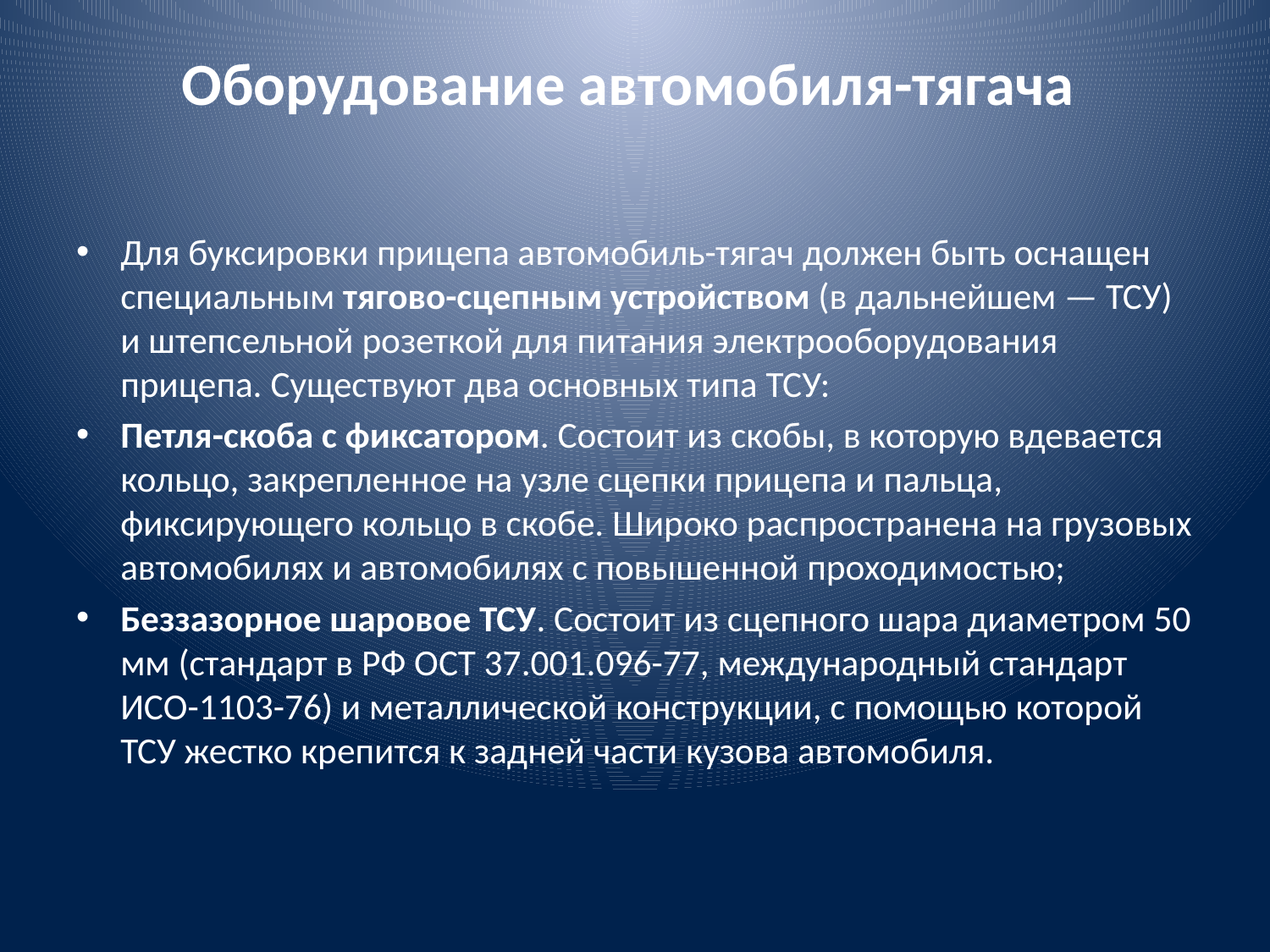

# Оборудование автомобиля-тягача
Для буксировки прицепа автомобиль-тягач должен быть оснащен специальным тягово-сцепным устройством (в дальнейшем — ТСУ) и штепсельной розеткой для питания электрооборудования прицепа. Существуют два основных типа ТСУ:
Петля-скоба с фиксатором. Состоит из скобы, в которую вдевается кольцо, закрепленное на узле сцепки прицепа и пальца, фиксирующего кольцо в скобе. Широко распространена на грузовых автомобилях и автомобилях с повышенной проходимостью;
Беззазорное шаровое ТСУ. Состоит из сцепного шара диаметром 50 мм (стандарт в РФ ОСТ 37.001.096-77, международный стандарт ИСО-1103-76) и металлической конструкции, с помощью которой ТСУ жестко крепится к задней части кузова автомобиля.